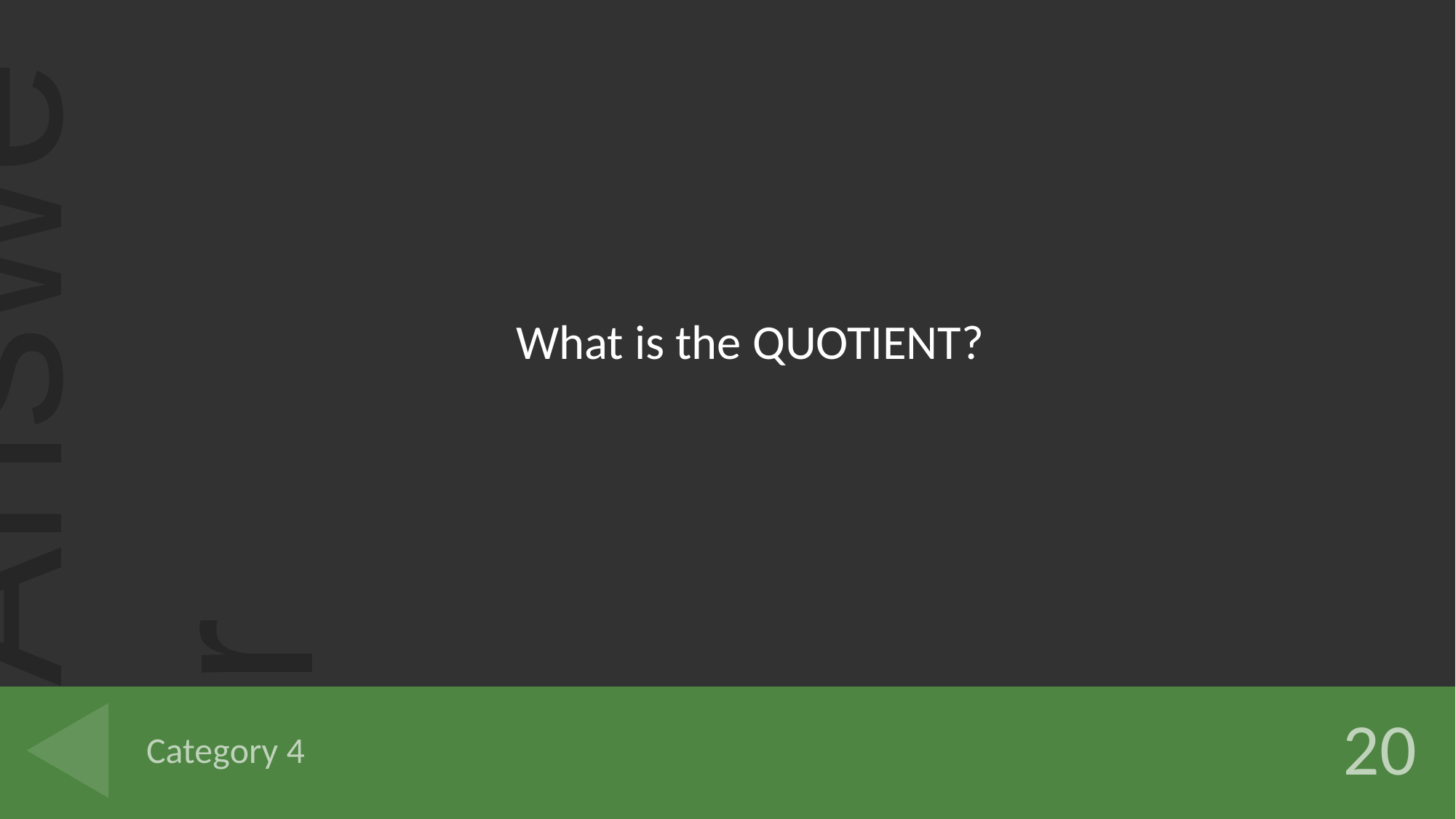

What is the QUOTIENT?
# Category 4
20